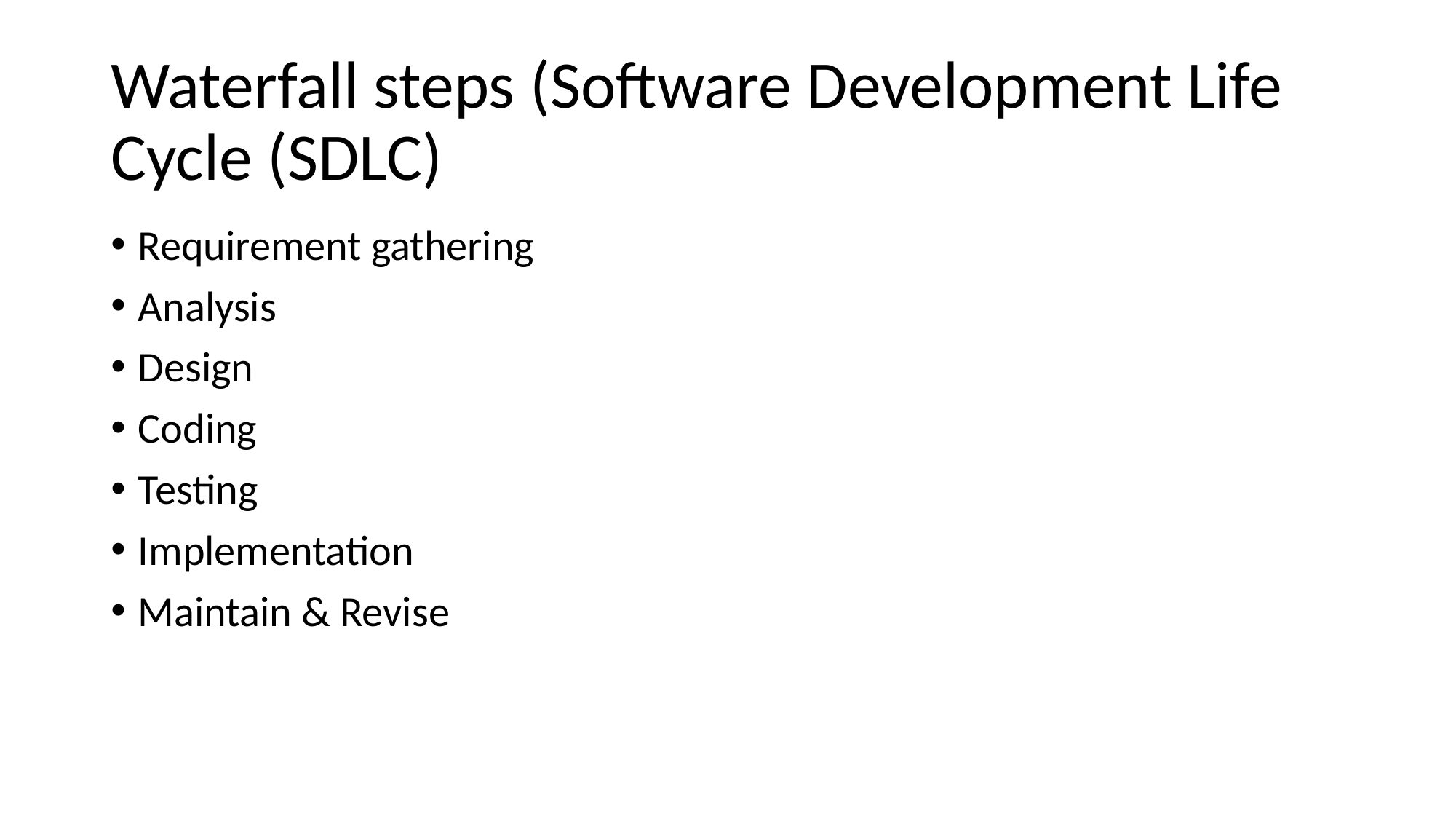

# Waterfall steps (Software Development Life Cycle (SDLC)
Requirement gathering
Analysis
Design
Coding
Testing
Implementation
Maintain & Revise